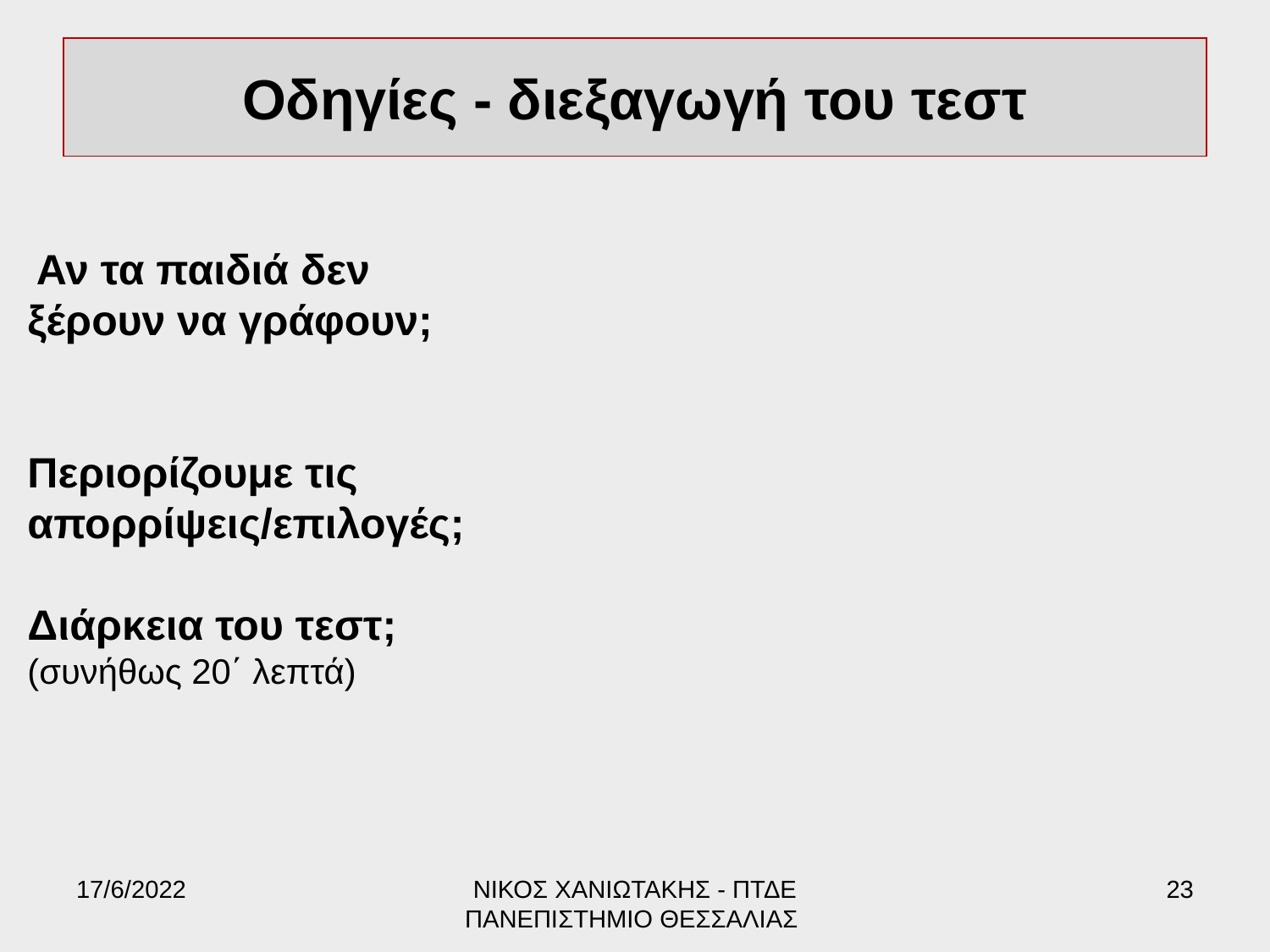

# Οδηγίες - διεξαγωγή του τεστ
 Αν τα παιδιά δεν ξέρουν να γράφουν;

Περιορίζουμε τις απορρίψεις/επιλογές;

Διάρκεια του τεστ; (συνήθως 20΄ λεπτά)

17/6/2022
ΝΙΚΟΣ ΧΑΝΙΩΤΑΚΗΣ - ΠΤΔΕ ΠΑΝΕΠΙΣΤΗΜΙΟ ΘΕΣΣΑΛΙΑΣ
23